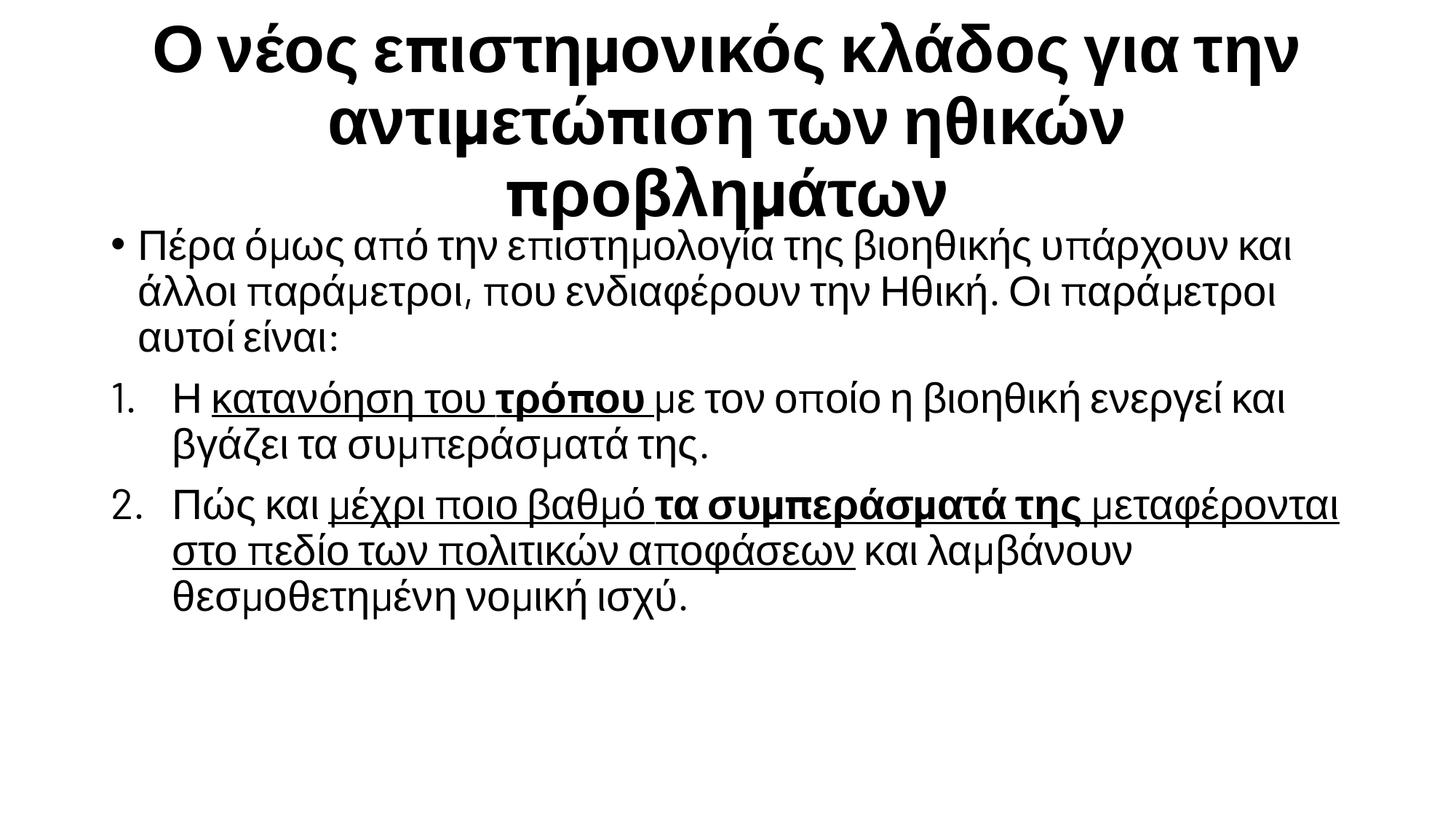

# Ο νέος επιστημονικός κλάδος για την αντιμετώπιση των ηθικών προβλημάτων
Πέρα όμως από την επιστημολογία της βιοηθικής υπάρχουν και άλλοι παράμετροι, που ενδιαφέρουν την Ηθική. Οι παράμετροι αυτοί είναι:
Η κατανόηση του τρόπου με τον οποίο η βιοηθική ενεργεί και βγάζει τα συμπεράσματά της.
Πώς και μέχρι ποιο βαθμό τα συμπεράσματά της μεταφέρονται στο πεδίο των πολιτικών αποφάσεων και λαμβάνουν θεσμοθετημένη νομική ισχύ.